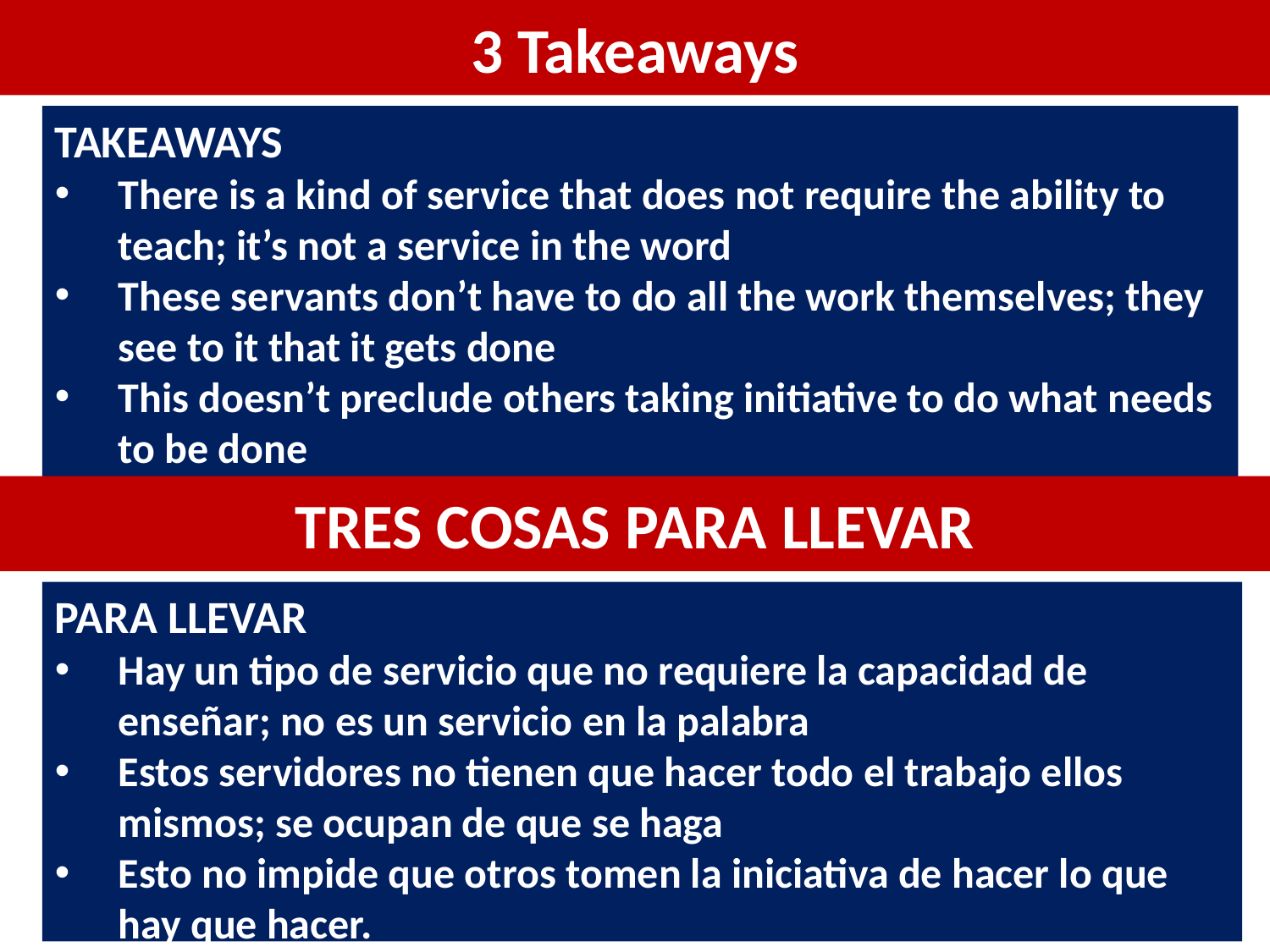

3 Takeaways
TAKEAWAYS
There is a kind of service that does not require the ability to teach; it’s not a service in the word
These servants don’t have to do all the work themselves; they see to it that it gets done
This doesn’t preclude others taking initiative to do what needs to be done
TRES COSAS PARA LLEVAR
PARA LLEVAR
Hay un tipo de servicio que no requiere la capacidad de enseñar; no es un servicio en la palabra
Estos servidores no tienen que hacer todo el trabajo ellos mismos; se ocupan de que se haga
Esto no impide que otros tomen la iniciativa de hacer lo que hay que hacer.